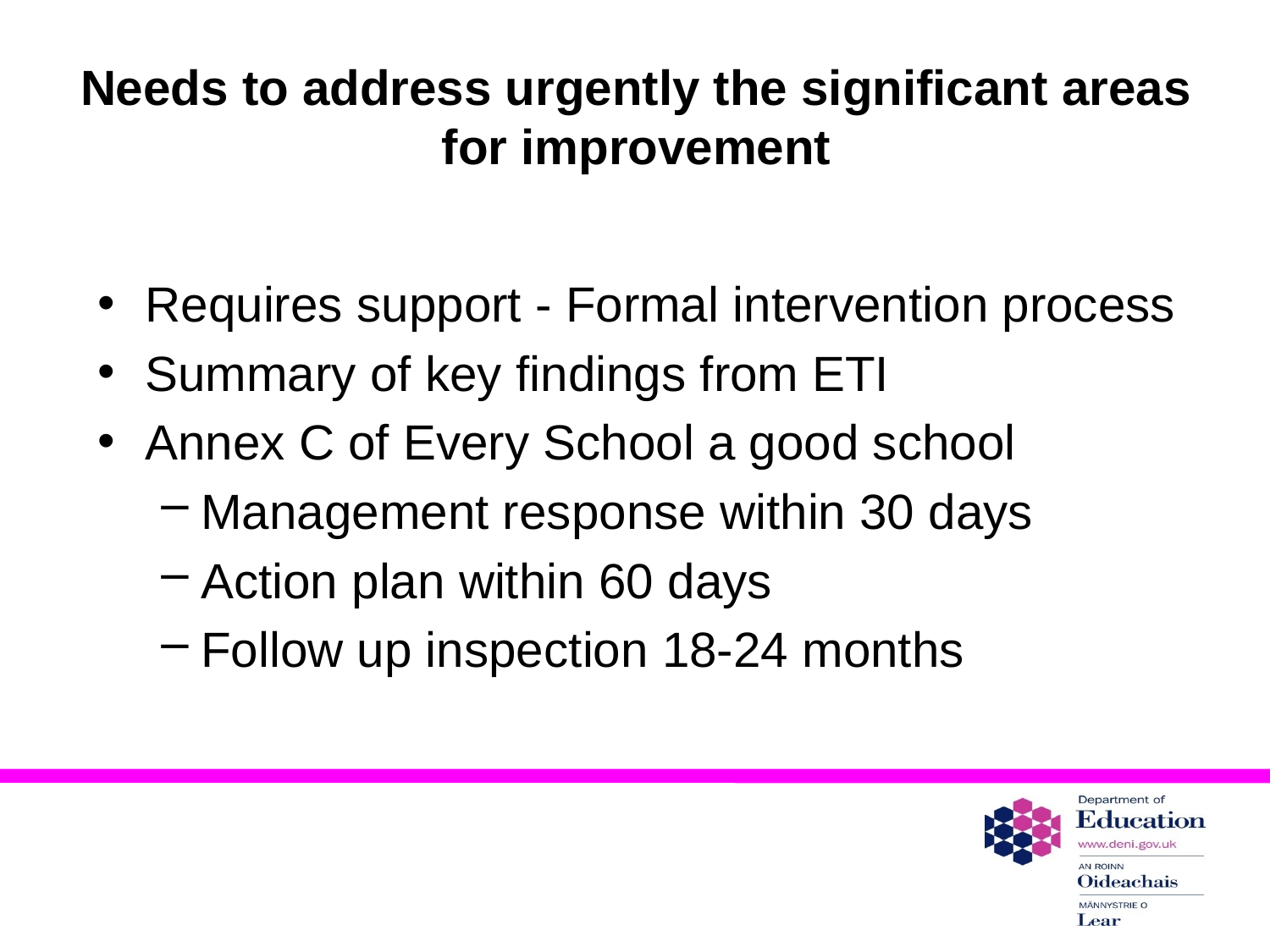

# Needs to address urgently the significant areas for improvement
Requires support - Formal intervention process
Summary of key findings from ETI
Annex C of Every School a good school
Management response within 30 days
Action plan within 60 days
Follow up inspection 18-24 months